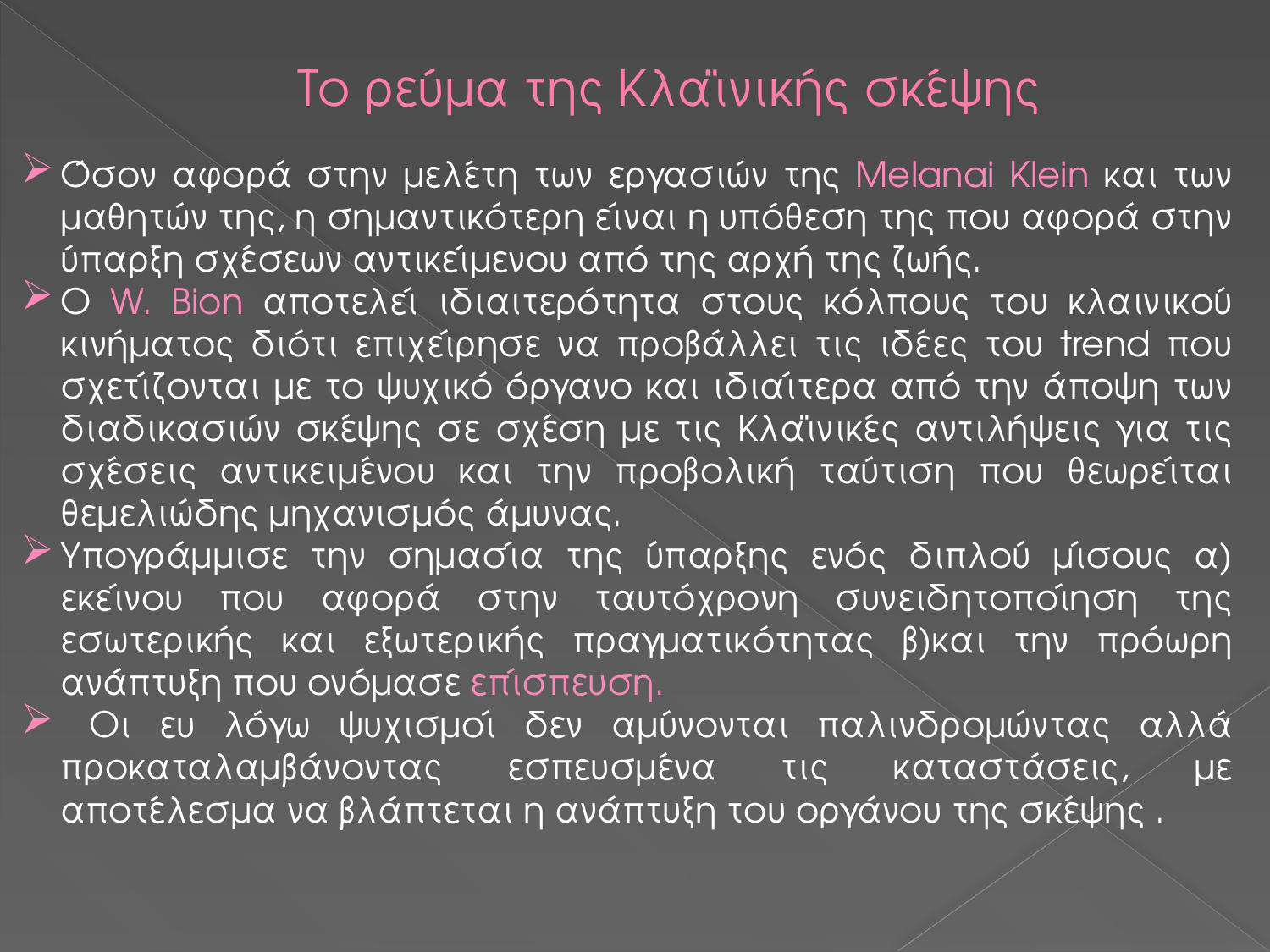

# Το ρεύμα της Κλαϊνικής σκέψης
Όσον αφορά στην μελέτη των εργασιών της Melanai Klein και των μαθητών της, η σημαντικότερη είναι η υπόθεση της που αφορά στην ύπαρξη σχέσεων αντικείμενου από της αρχή της ζωής.
Ο W. Bion αποτελεί ιδιαιτερότητα στους κόλπους του κλαινικού κινήματος διότι επιχείρησε να προβάλλει τις ιδέες του trend που σχετίζονται με το ψυχικό όργανο και ιδιαίτερα από την άποψη των διαδικασιών σκέψης σε σχέση με τις Κλαϊνικές αντιλήψεις για τις σχέσεις αντικειμένου και την προβολική ταύτιση που θεωρείται θεμελιώδης μηχανισμός άμυνας.
Υπογράμμισε την σημασία της ύπαρξης ενός διπλού μίσους α) εκείνου που αφορά στην ταυτόχρονη συνειδητοποίηση της εσωτερικής και εξωτερικής πραγματικότητας β)και την πρόωρη ανάπτυξη που ονόμασε επίσπευση.
 Οι ευ λόγω ψυχισμοί δεν αμύνονται παλινδρομώντας αλλά προκαταλαμβάνοντας εσπευσμένα τις καταστάσεις, με αποτέλεσμα να βλάπτεται η ανάπτυξη του οργάνου της σκέψης .